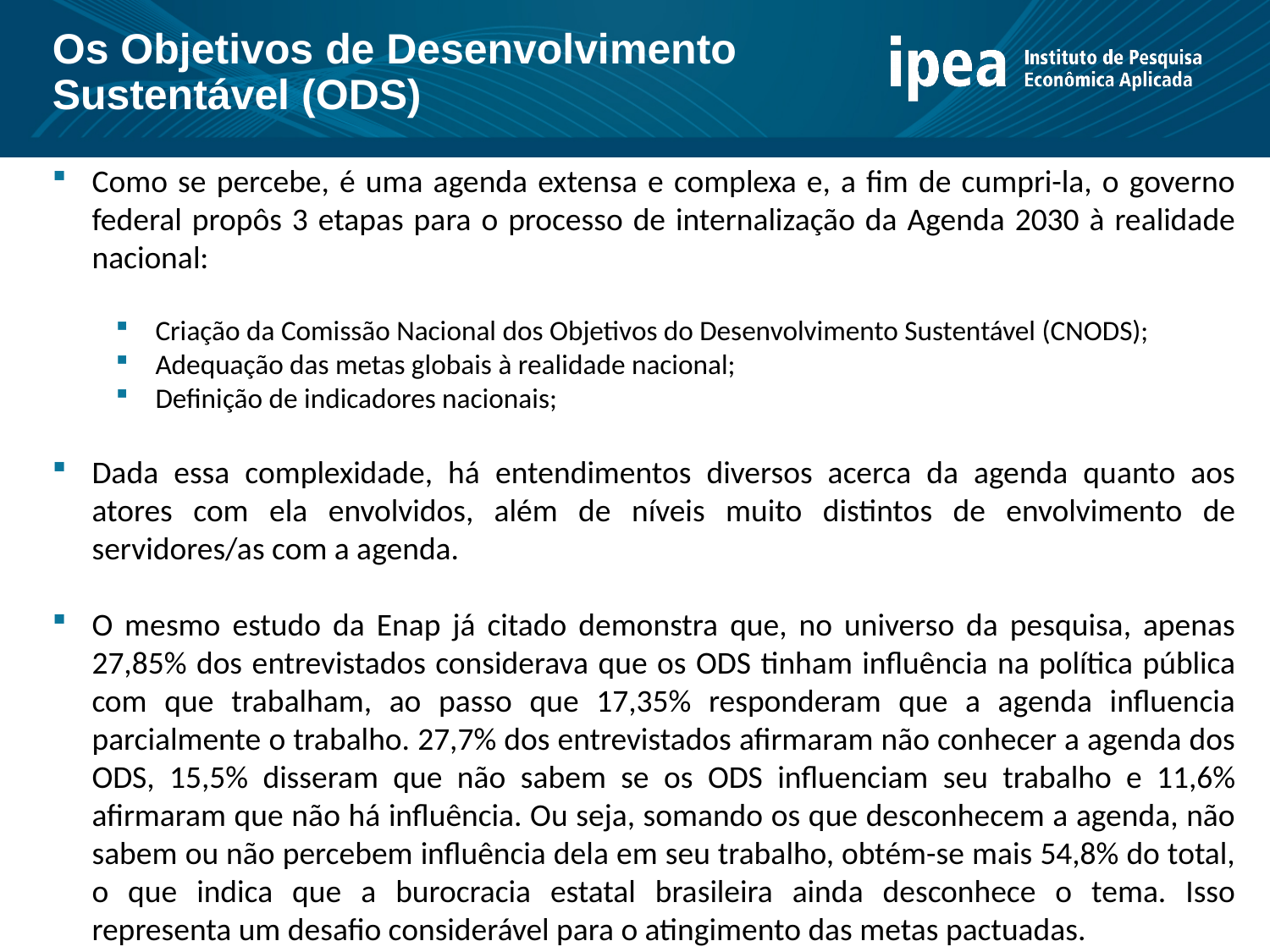

Os Objetivos de Desenvolvimento Sustentável (ODS)
Como se percebe, é uma agenda extensa e complexa e, a fim de cumpri-la, o governo federal propôs 3 etapas para o processo de internalização da Agenda 2030 à realidade nacional:

Criação da Comissão Nacional dos Objetivos do Desenvolvimento Sustentável (CNODS);
Adequação das metas globais à realidade nacional;
Definição de indicadores nacionais;

Dada essa complexidade, há entendimentos diversos acerca da agenda quanto aos atores com ela envolvidos, além de níveis muito distintos de envolvimento de servidores/as com a agenda.

O mesmo estudo da Enap já citado demonstra que, no universo da pesquisa, apenas 27,85% dos entrevistados considerava que os ODS tinham influência na política pública com que trabalham, ao passo que 17,35% responderam que a agenda influencia parcialmente o trabalho. 27,7% dos entrevistados afirmaram não conhecer a agenda dos ODS, 15,5% disseram que não sabem se os ODS influenciam seu trabalho e 11,6% afirmaram que não há influência. Ou seja, somando os que desconhecem a agenda, não sabem ou não percebem influência dela em seu trabalho, obtém-se mais 54,8% do total, o que indica que a burocracia estatal brasileira ainda desconhece o tema. Isso representa um desafio considerável para o atingimento das metas pactuadas.